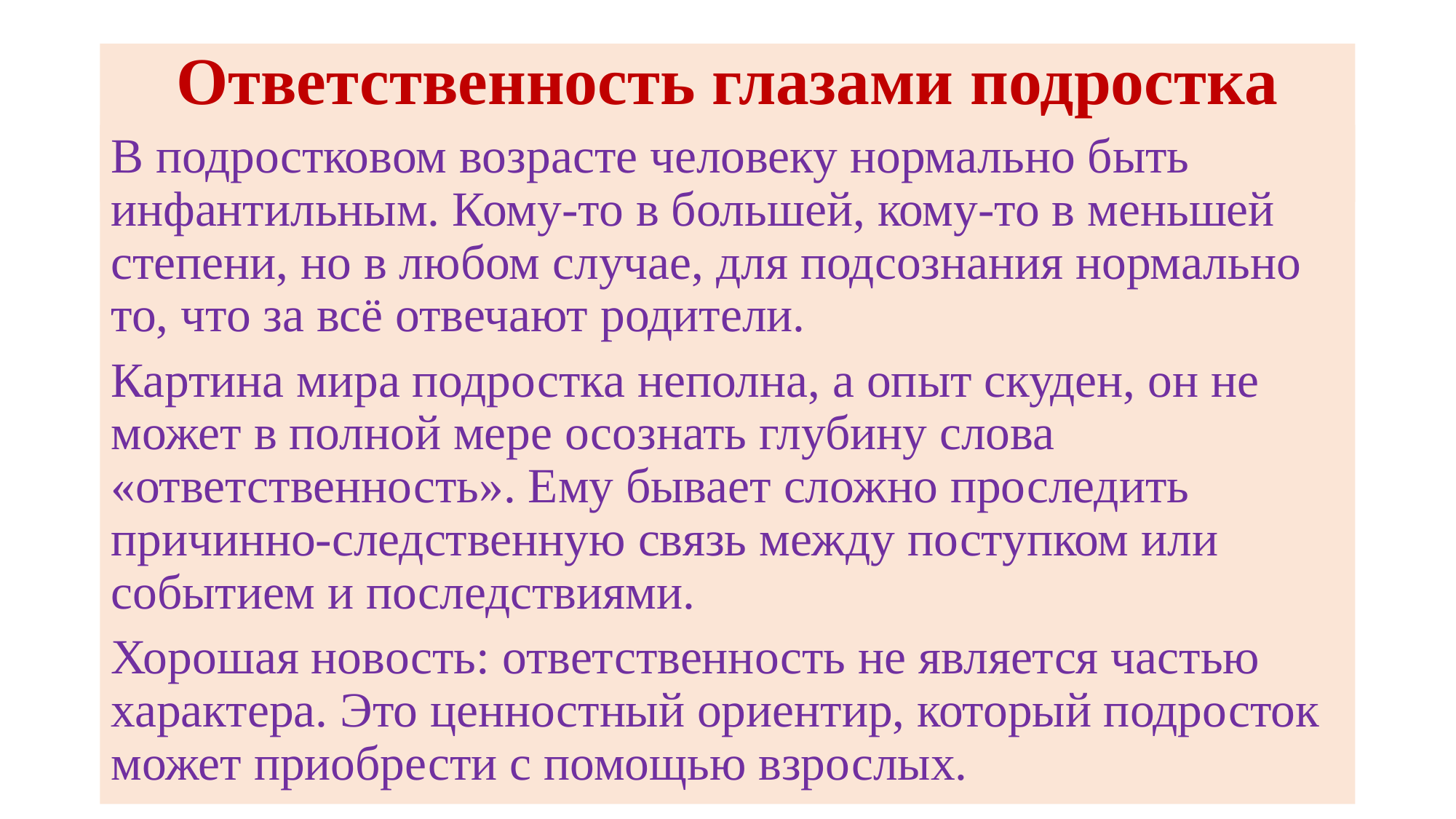

# Ответственность глазами подростка
В подростковом возрасте человеку нормально быть инфантильным. Кому-то в большей, кому-то в меньшей степени, но в любом случае, для подсознания нормально то, что за всё отвечают родители.
Картина мира подростка неполна, а опыт скуден, он не может в полной мере осознать глубину слова «ответственность». Ему бывает сложно проследить причинно-следственную связь между поступком или событием и последствиями.
Хорошая новость: ответственность не является частью характера. Это ценностный ориентир, который подросток может приобрести с помощью взрослых.